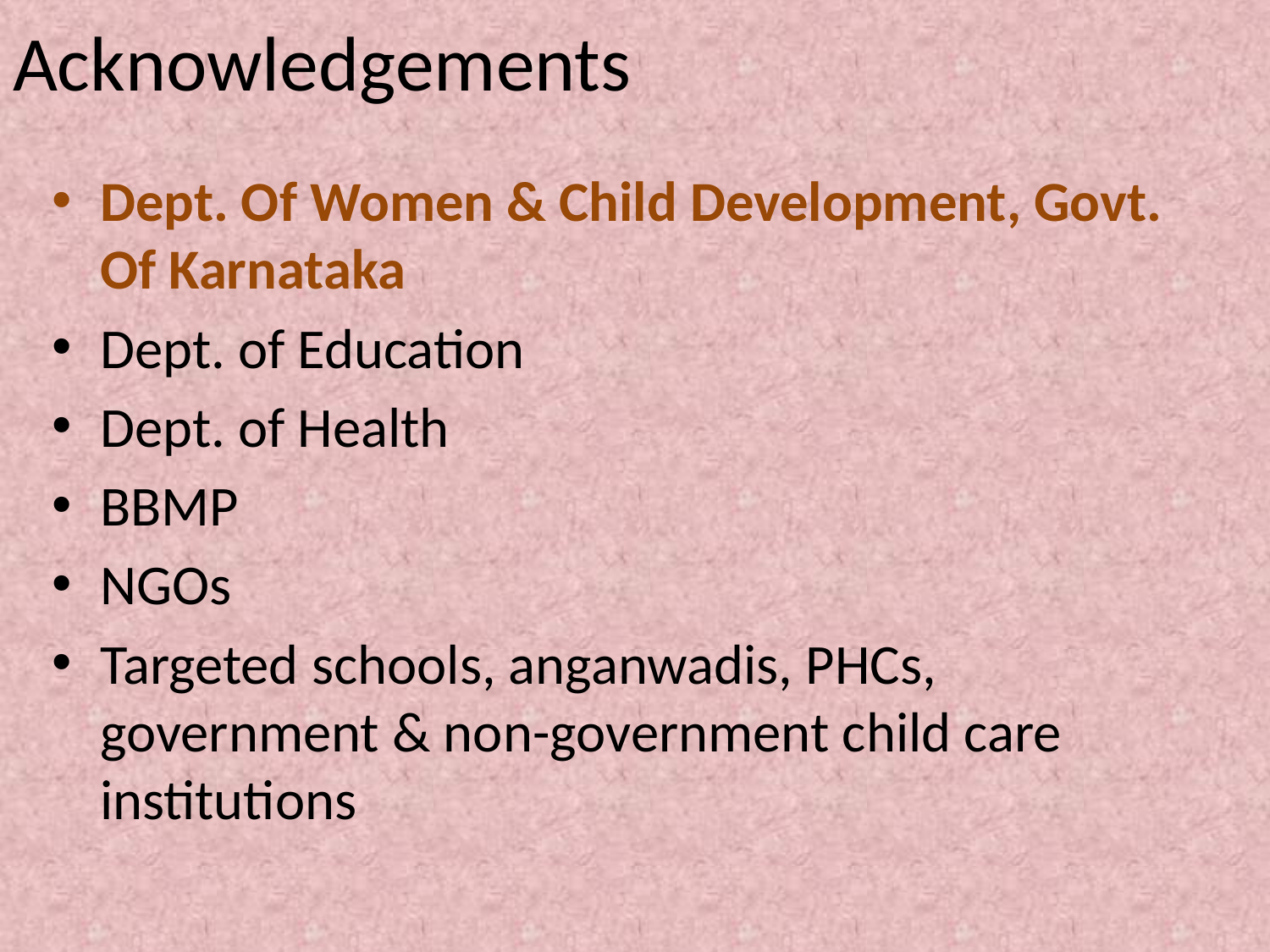

# Acknowledgements
Dept. Of Women & Child Development, Govt. Of Karnataka
Dept. of Education
Dept. of Health
BBMP
NGOs
Targeted schools, anganwadis, PHCs, government & non-government child care institutions